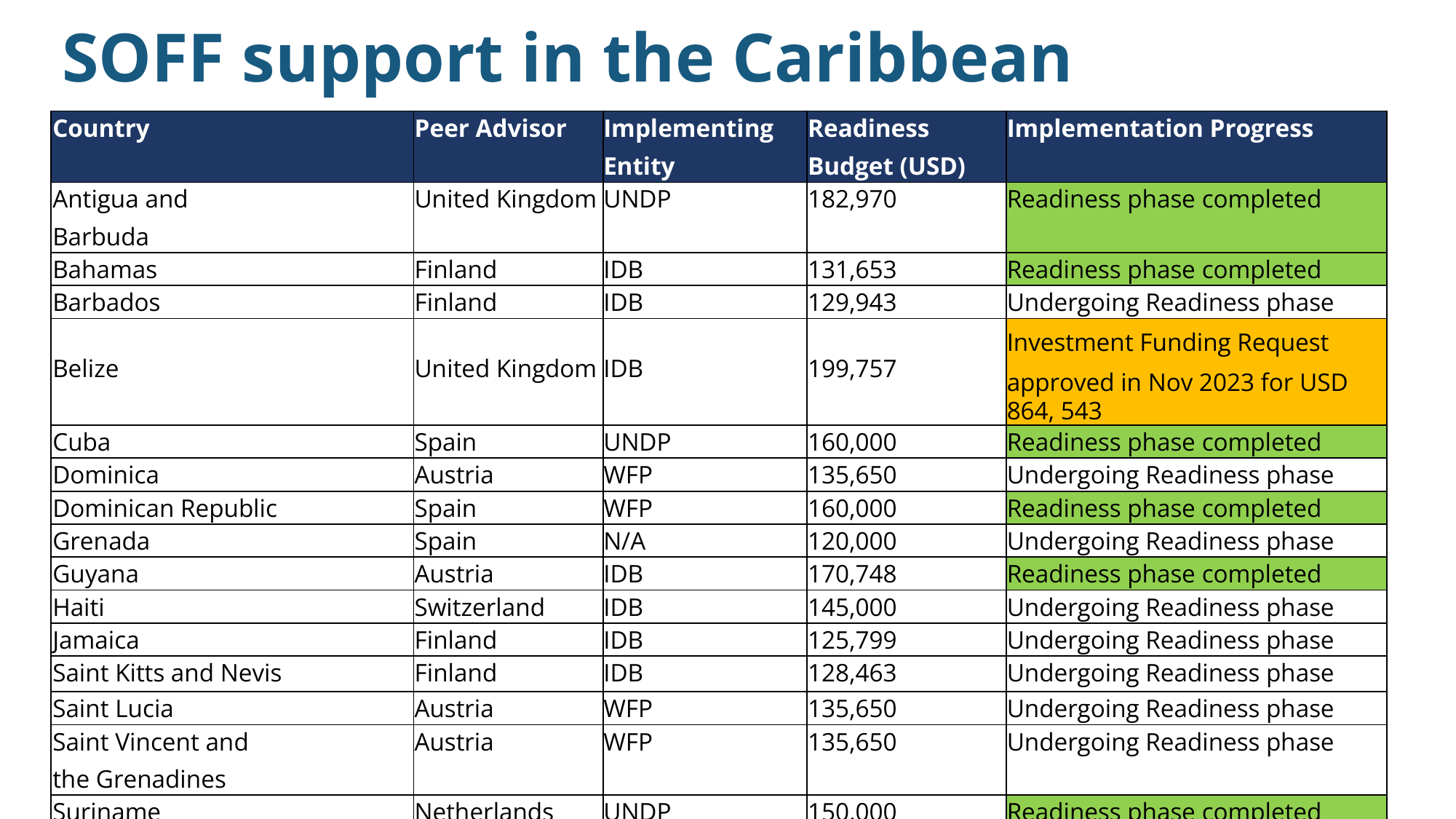

SOFF support in the Caribbean
| Country | Peer Advisor | Implementing Entity | Readiness Budget (USD) | Implementation Progress |
| --- | --- | --- | --- | --- |
| Antigua and Barbuda | United Kingdom | UNDP | 182,970 | Readiness phase completed |
| Bahamas | Finland | IDB | 131,653 | Readiness phase completed |
| Barbados | Finland | IDB | 129,943 | Undergoing Readiness phase |
| Belize | United Kingdom | IDB | 199,757 | Investment Funding Request approved in Nov 2023 for USD 864, 543 |
| Cuba | Spain | UNDP | 160,000 | Readiness phase completed |
| Dominica | Austria | WFP | 135,650 | Undergoing Readiness phase |
| Dominican Republic | Spain | WFP | 160,000 | Readiness phase completed |
| Grenada | Spain | N/A | 120,000 | Undergoing Readiness phase |
| Guyana | Austria | IDB | 170,748 | Readiness phase completed |
| Haiti | Switzerland | IDB | 145,000 | Undergoing Readiness phase |
| Jamaica | Finland | IDB | 125,799 | Undergoing Readiness phase |
| Saint Kitts and Nevis | Finland | IDB | 128,463 | Undergoing Readiness phase |
| Saint Lucia | Austria | WFP | 135,650 | Undergoing Readiness phase |
| Saint Vincent and the Grenadines | Austria | WFP | 135,650 | Undergoing Readiness phase |
| Suriname | Netherlands | UNDP | 150,000 | Readiness phase completed |
| Trinidad and Tobago | Finland | IDB | 129,745 | Undergoing Readiness phase |